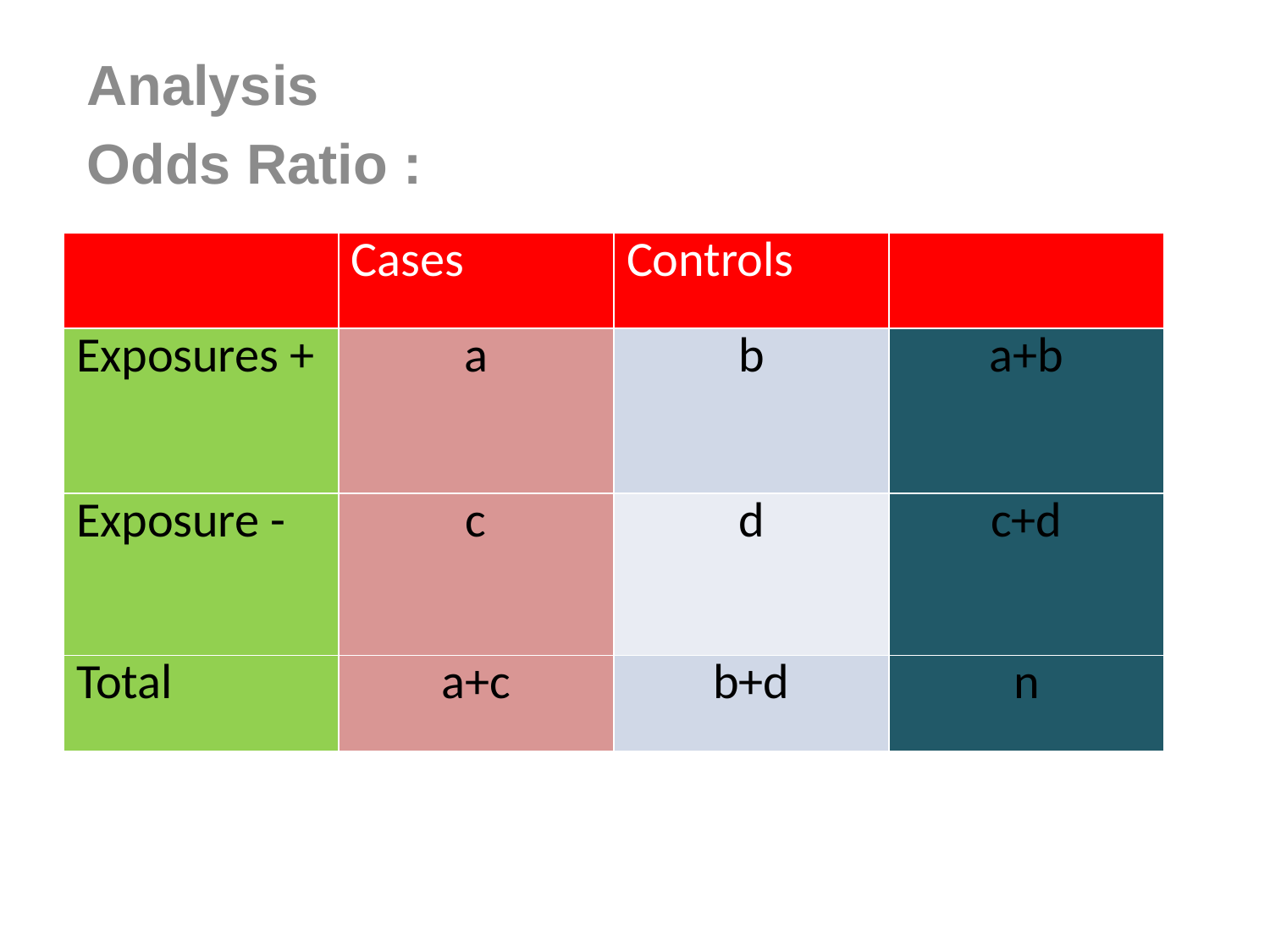

Analysis
Odds Ratio :

|  | Cases | Controls |  |
| --- | --- | --- | --- |
| Exposures + | a | b | a+b |
| Exposure - | c | d | c+d |
| Total | a+c | b+d | n |